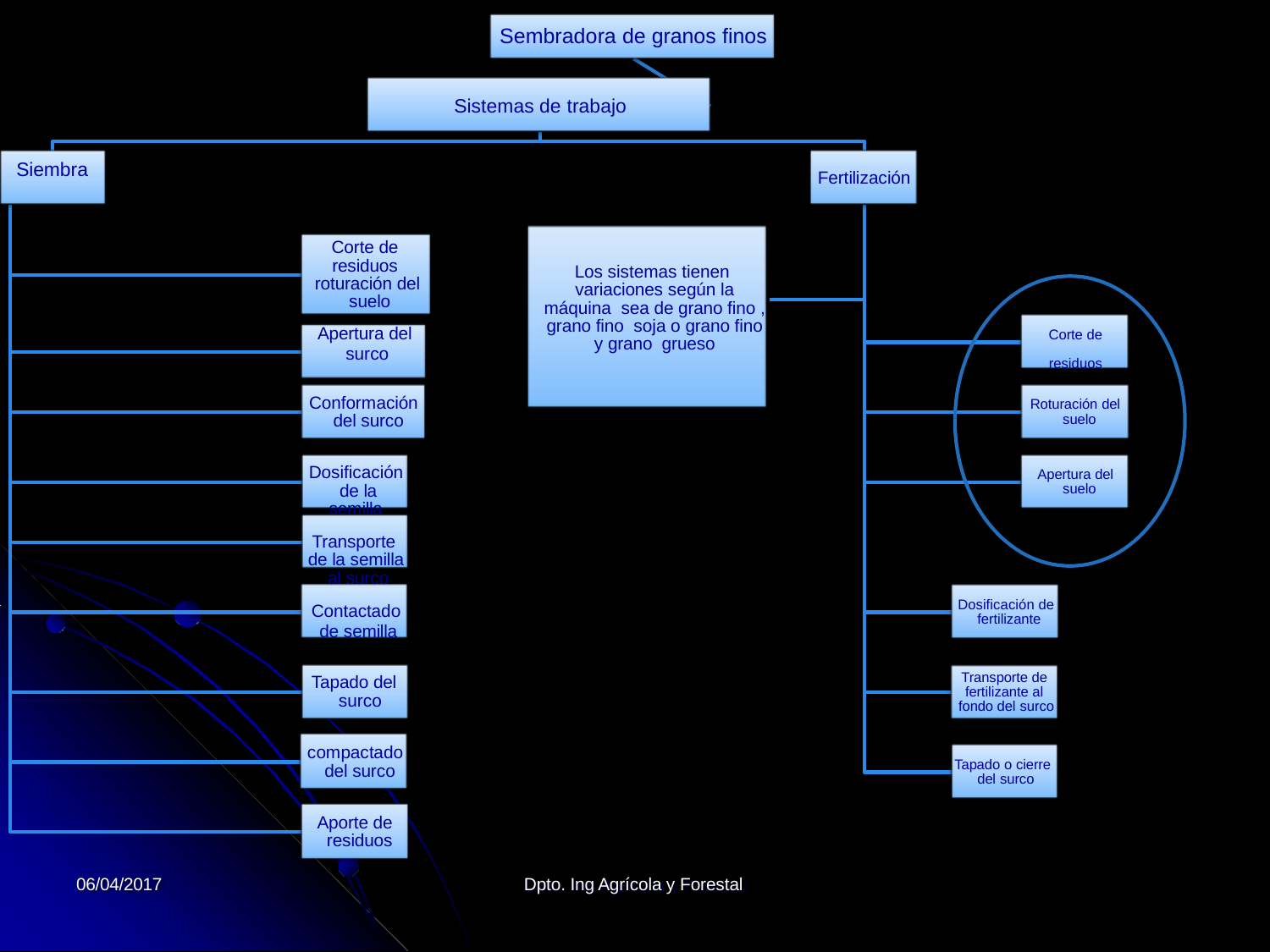

Sembradora de granos finos

Sistemas de trabajo

Siembra
Fertilización

Corte de  residuos  roturación del  suelo
Apertura del  surco
Los sistemas tienen  variaciones según la máquina  sea de grano fino , grano fino  soja o grano fino y grano  grueso

Corte de  residuos

Conformación  del surco
Roturación del  suelo

Dosificación  de la semilla
Transporte  de la semilla  al surco
Contactado  de semilla
Apertura del  suelo

Dosificación de  fertilizante

Transporte de  fertilizante al  fondo del surco
Tapado del  surco

compactado  del surco
Tapado o cierre  del surco

Aporte de  residuos

06/04/2017
Dpto. Ing Agrícola y Forestal